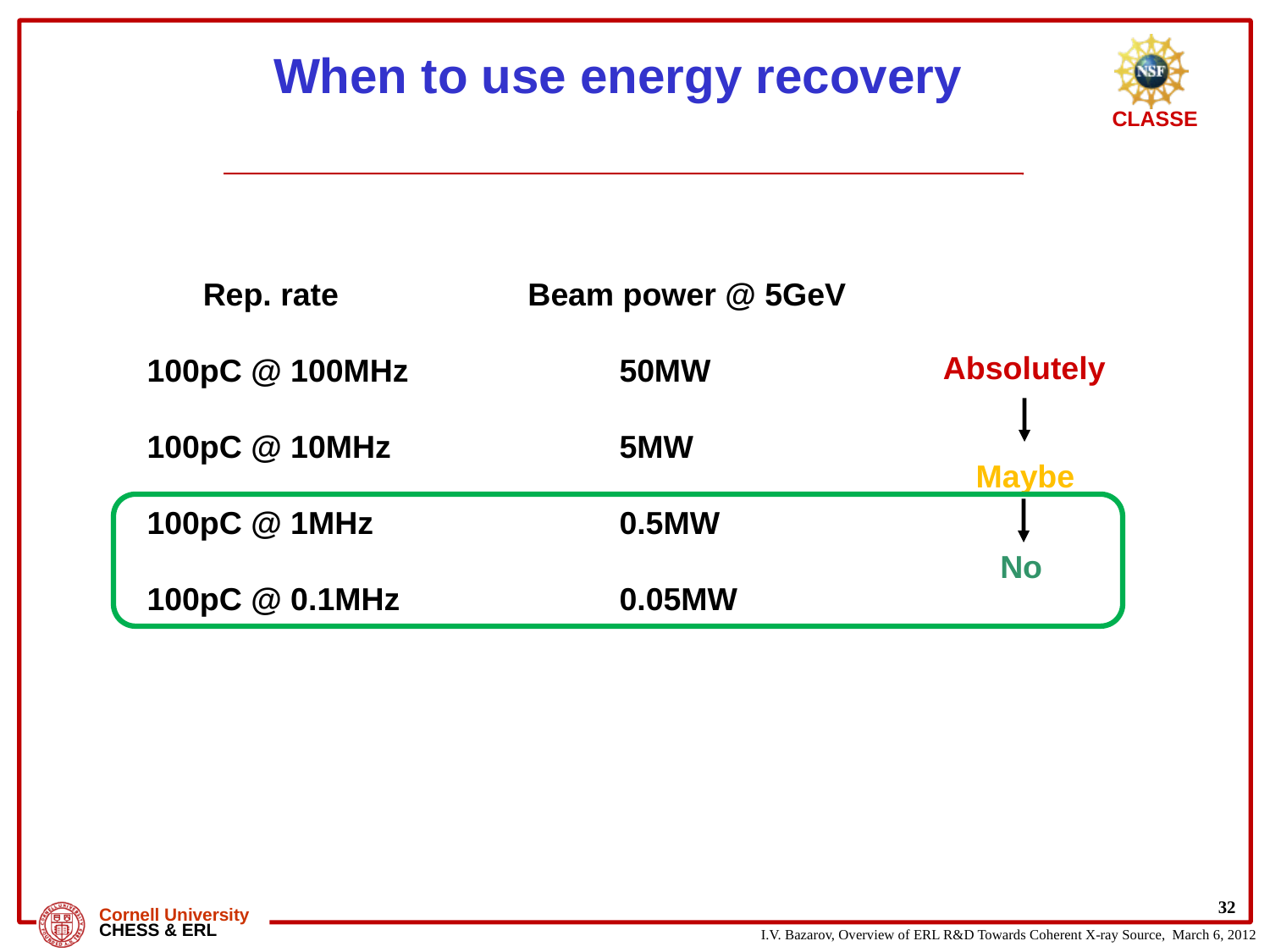

# When to use energy recovery

Simultaneous operation with high current at e.g. XFELO specs

Keep additional (unrecovered) RF load ~1-2kW per SRF cavity
	Rep. rate	        Beam power @ 5GeV

        100pC @ 100MHz		    50MW

        100pC @ 10MHz		    5MW

        100pC @ 1MHz		    0.5MW

        100pC @ 0.1MHz		    0.05MW
Absolutely

Maybe

No
32